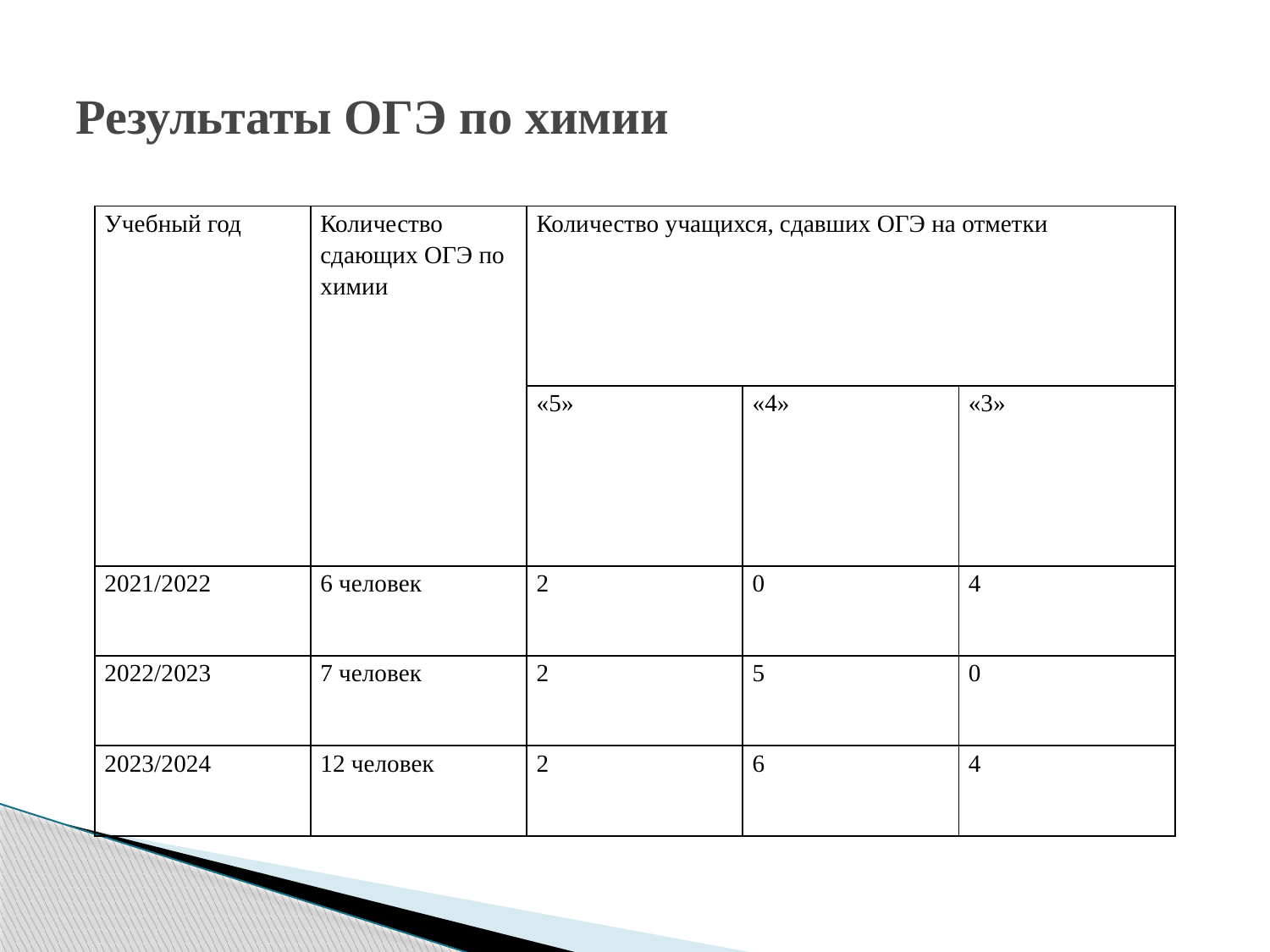

# Результаты ОГЭ по химии
| Учебный год | Количество сдающих ОГЭ по химии | Количество учащихся, сдавших ОГЭ на отметки |  |  |
| --- | --- | --- | --- | --- |
|  |  | «5» | «4» | «3» |
| 2021/2022 | 6 человек | 2 | 0 | 4 |
| 2022/2023 | 7 человек | 2 | 5 | 0 |
| 2023/2024 | 12 человек | 2 | 6 | 4 |